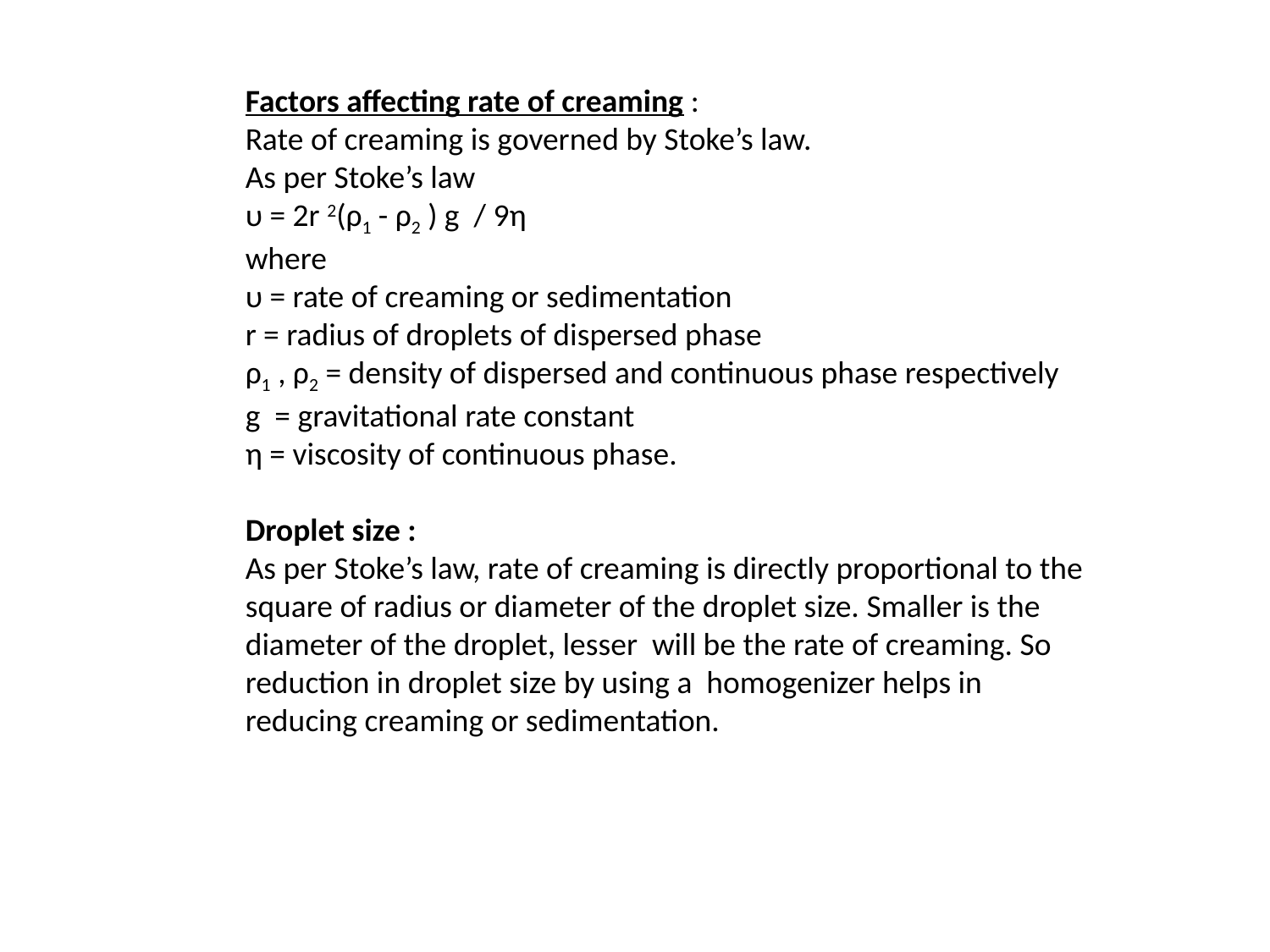

Factors affecting rate of creaming :
Rate of creaming is governed by Stoke’s law.
As per Stoke’s law
υ = 2r 2(ρ1 - ρ2 ) g  / 9η
where
υ = rate of creaming or sedimentation
r = radius of droplets of dispersed phase
ρ1 , ρ2 = density of dispersed and continuous phase respectively
g  = gravitational rate constant
η = viscosity of continuous phase.

Droplet size :
As per Stoke’s law, rate of creaming is directly proportional to the square of radius or diameter of the droplet size. Smaller is the diameter of the droplet, lesser  will be the rate of creaming. So reduction in droplet size by using a  homogenizer helps in reducing creaming or sedimentation.